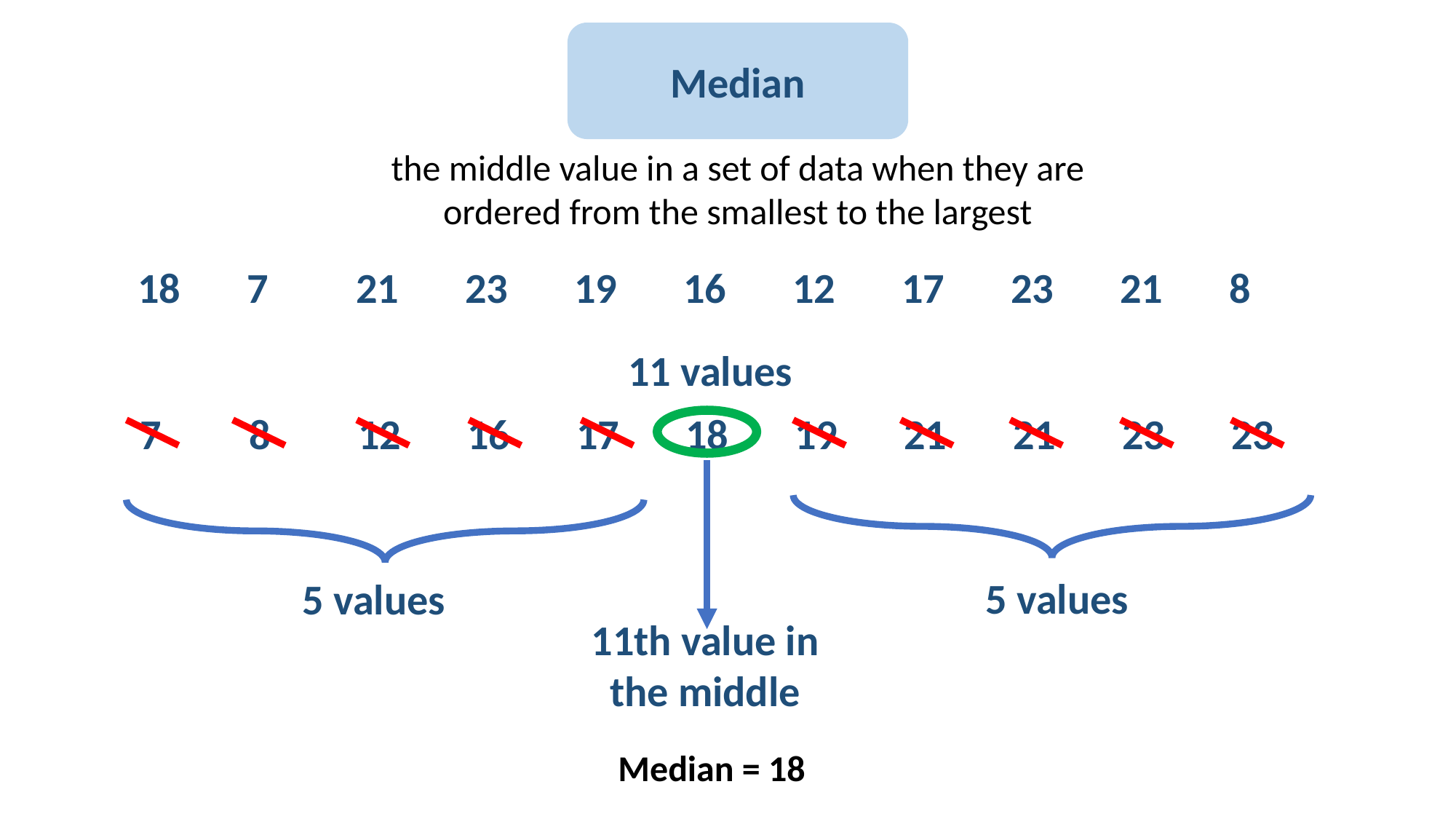

Median
the middle value in a set of data when they are ordered from the smallest to the largest
	18	7	21	23	19	16	12	17	23	21	8

11 values
	7	8	12	16	17	18	19	21	21	23	23

5 values
5 values
11th value in the middle
Median = 18